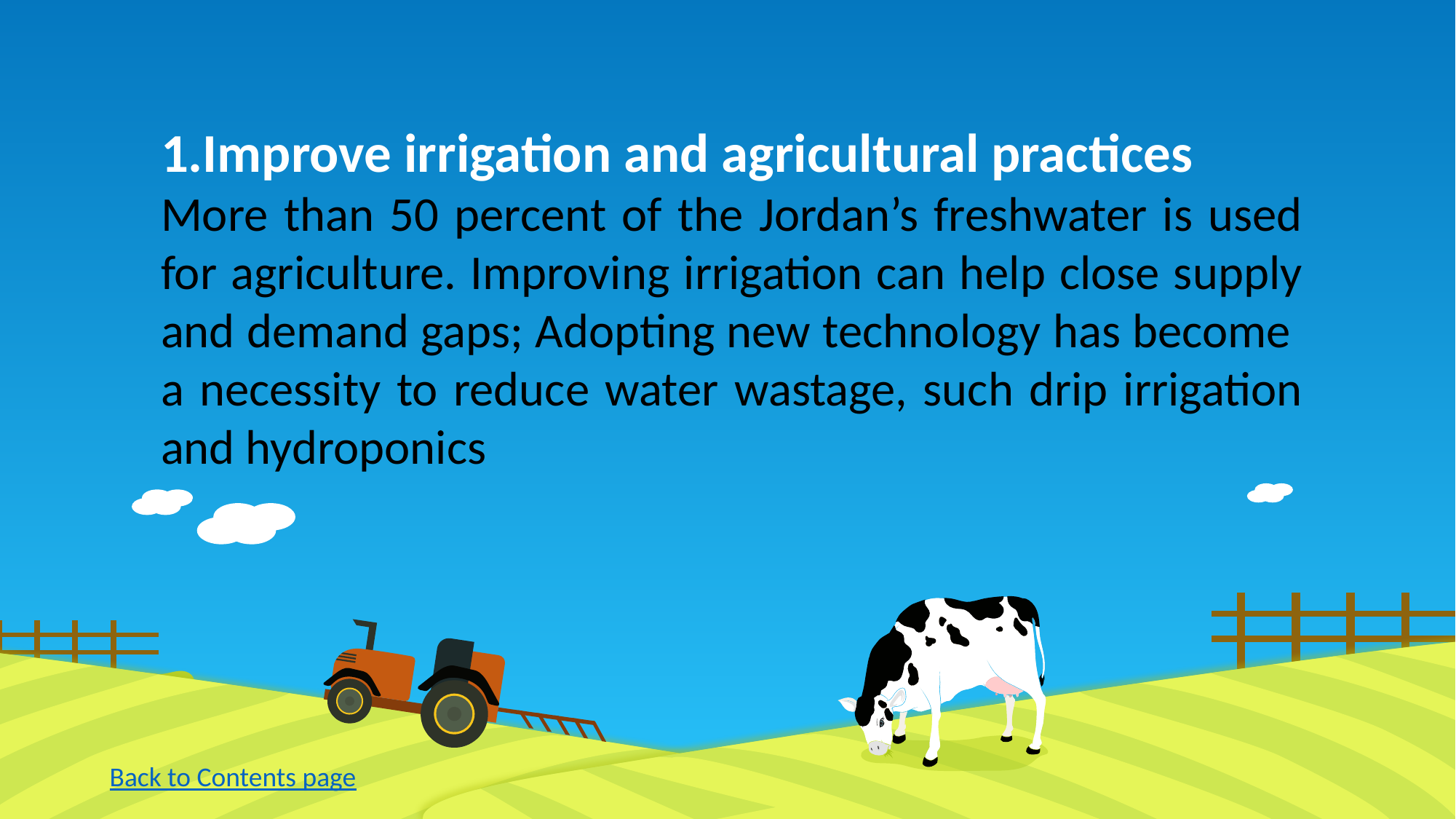

Improve irrigation and agricultural practices
More than 50 percent of the Jordan’s freshwater is used for agriculture. Improving irrigation can help close supply and demand gaps; Adopting new technology has become  a necessity to reduce water wastage, such drip irrigation and hydroponics

Back to Contents page